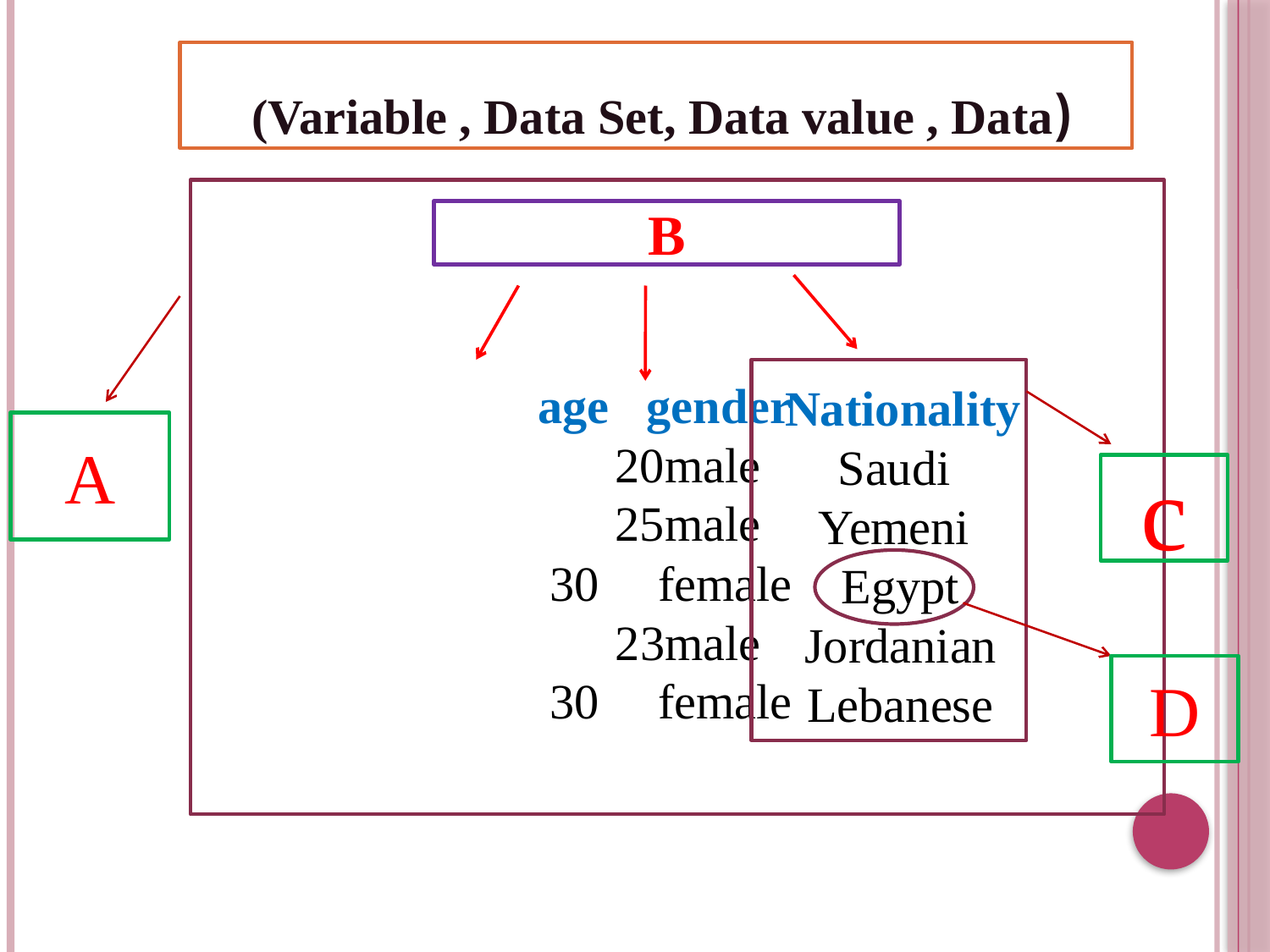

(Variable , Data Set, Data value , Data)

B

	gender	age
	male	  20
	male	    25
	female	 30
	male	   23
	female	 30

  Nationality
Saudi
Yemeni
Egypt
Jordanian
Lebanese
A
c

D